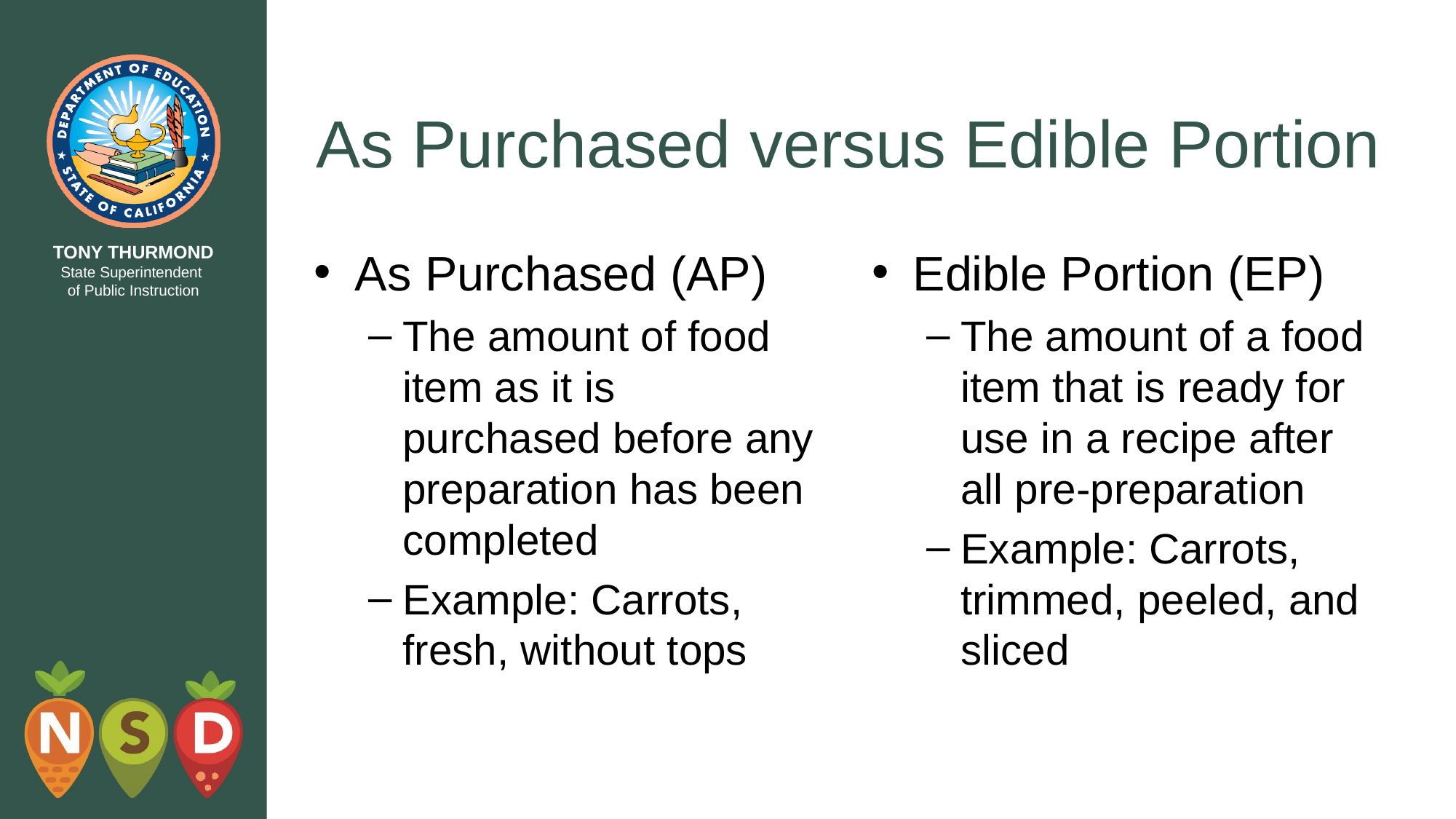

# As Purchased versus Edible Portion
As Purchased (AP)
The amount of food item as it is purchased before any preparation has been completed
Example: Carrots, fresh, without tops
Edible Portion (EP)
The amount of a food item that is ready for use in a recipe after all pre-preparation
Example: Carrots, trimmed, peeled, and sliced